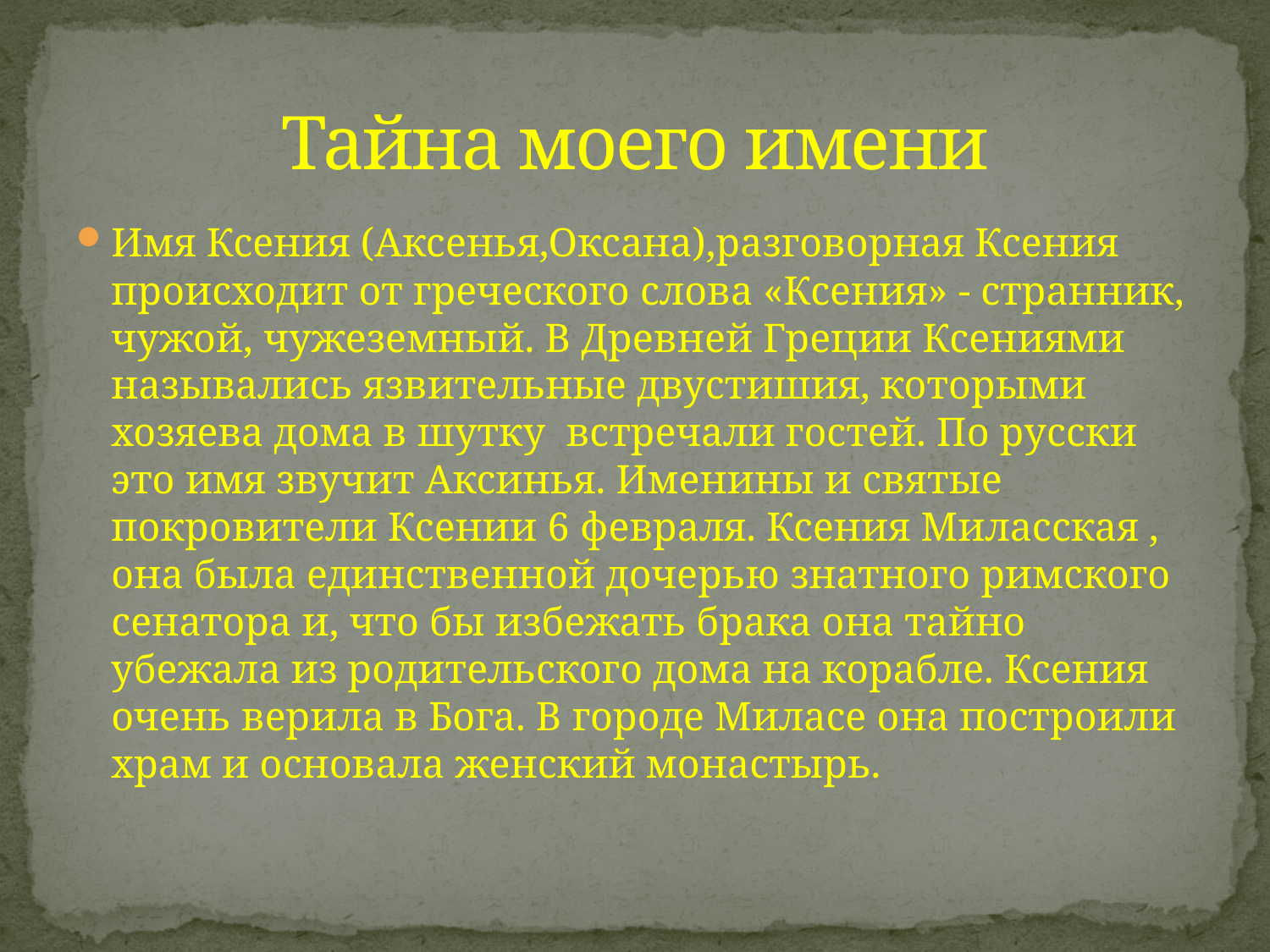

# Тайна моего имени
Имя Ксения (Аксенья,Оксана),разговорная Ксения происходит от греческого слова «Ксения» - странник, чужой, чужеземный. В Древней Греции Ксениями назывались язвительные двустишия, которыми хозяева дома в шутку  встречали гостей. По русски это имя звучит Аксинья. Именины и святые покровители Ксении 6 февраля. Ксения Миласская , она была единственной дочерью знатного римского сенатора и, что бы избежать брака она тайно убежала из родительского дома на корабле. Ксения очень верила в Бога. В городе Миласе она построили храм и основала женский монастырь.